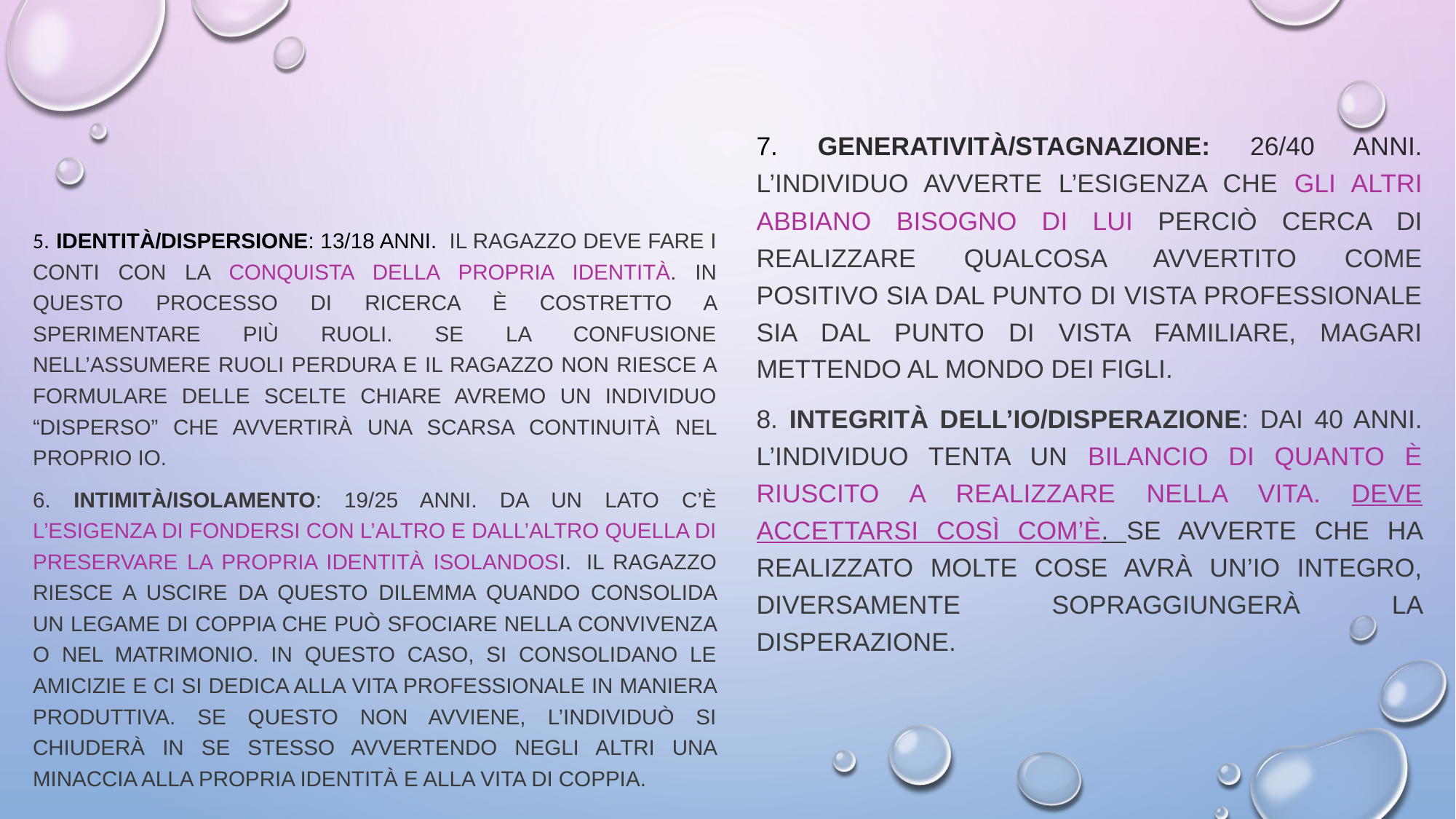

7. generatività/stagnazione: 26/40 anni. L’individuo avverte l’esigenza che gli altri abbiano bisogno di lui perciò cerca di realizzare qualcosa avvertito come positivo sia dal punto di vista professionale sia dal punto di vista familiare, magari mettendo al mondo dei figli.
8. Integrità dell’io/disperazione: dai 40 anni. L’individuo tenta un bilancio di quanto è riuscito a realizzare nella vita. Deve accettarsi così com’è. Se avverte che ha realizzato molte cose avrà un’Io integro, diversamente sopraggiungerà la disperazione.

5. Identità/dispersione: 13/18 anni.  il ragazzo deve fare i conti con la conquista della propria identità. In questo processo di ricerca è costretto a sperimentare più ruoli. Se la confusione nell’assumere ruoli perdura e il ragazzo non riesce a formulare delle scelte chiare avremo un individuo “disperso” che avvertirà una scarsa continuità nel proprio Io.
6. Intimità/isolamento: 19/25 anni. Da un lato c’è l’esigenza di fondersi con l’altro e dall’altro quella di preservare la propria identità isolandosi.  Il ragazzo riesce a uscire da questo dilemma quando consolida un legame di coppia che può sfociare nella convivenza o nel matrimonio. In questo caso, si consolidano le amicizie e ci si dedica alla vita professionale in maniera produttiva. Se questo non avviene, l’individuò si chiuderà in se stesso avvertendo negli altri una minaccia alla propria identità e alla vita di coppia.